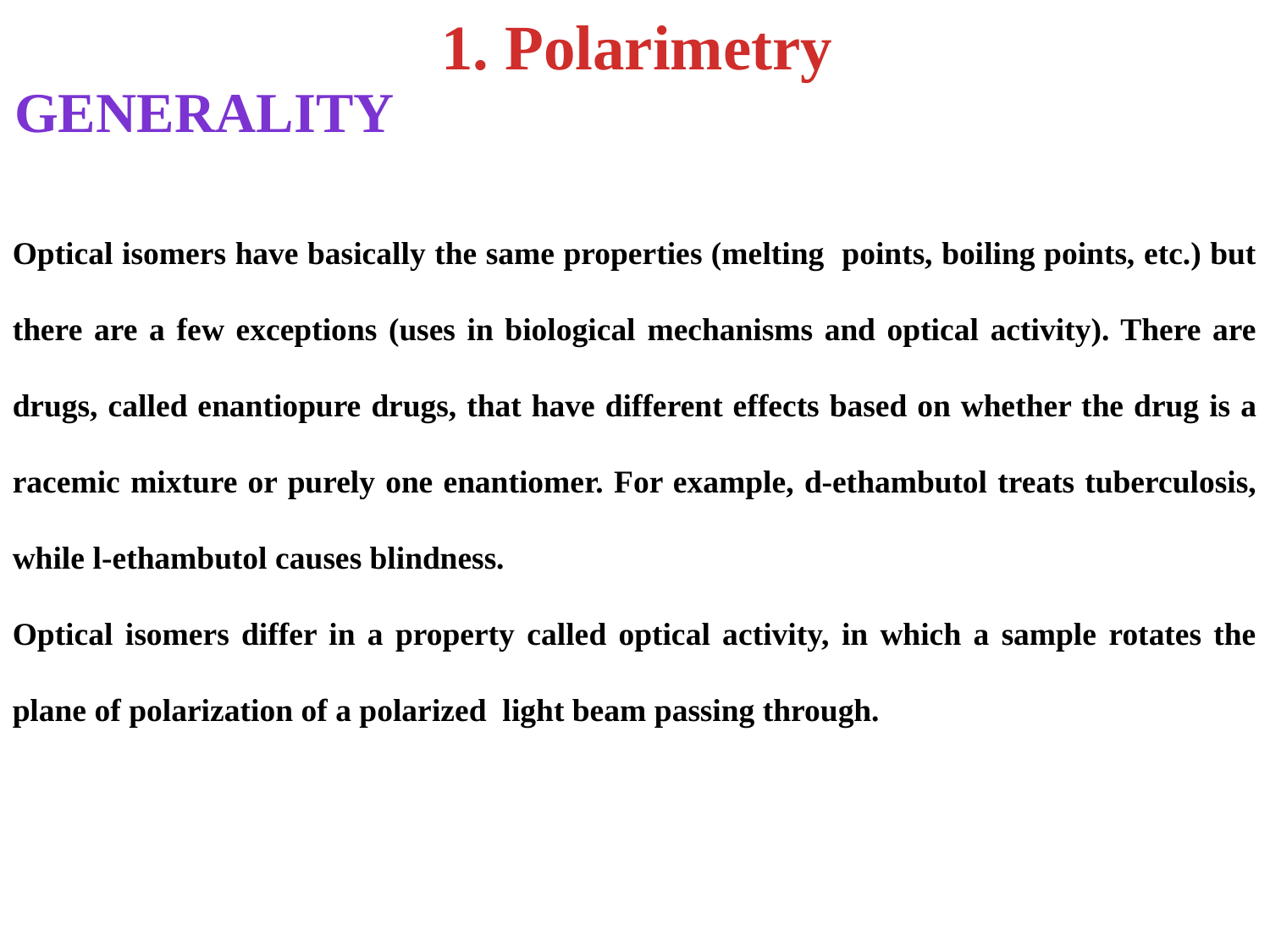

1. Polarimetry

GENERALITY
Optical isomers have basically the same properties (melting  points, boiling points, etc.) but there are a few exceptions (uses in biological mechanisms and optical activity). There are drugs, called enantiopure drugs, that have different effects based on whether the drug is a racemic mixture or purely one enantiomer. For example, d-ethambutol treats tuberculosis, while l-ethambutol causes blindness.
Optical isomers differ in a property called optical activity, in which a sample rotates the plane of polarization of a polarized  light beam passing through.